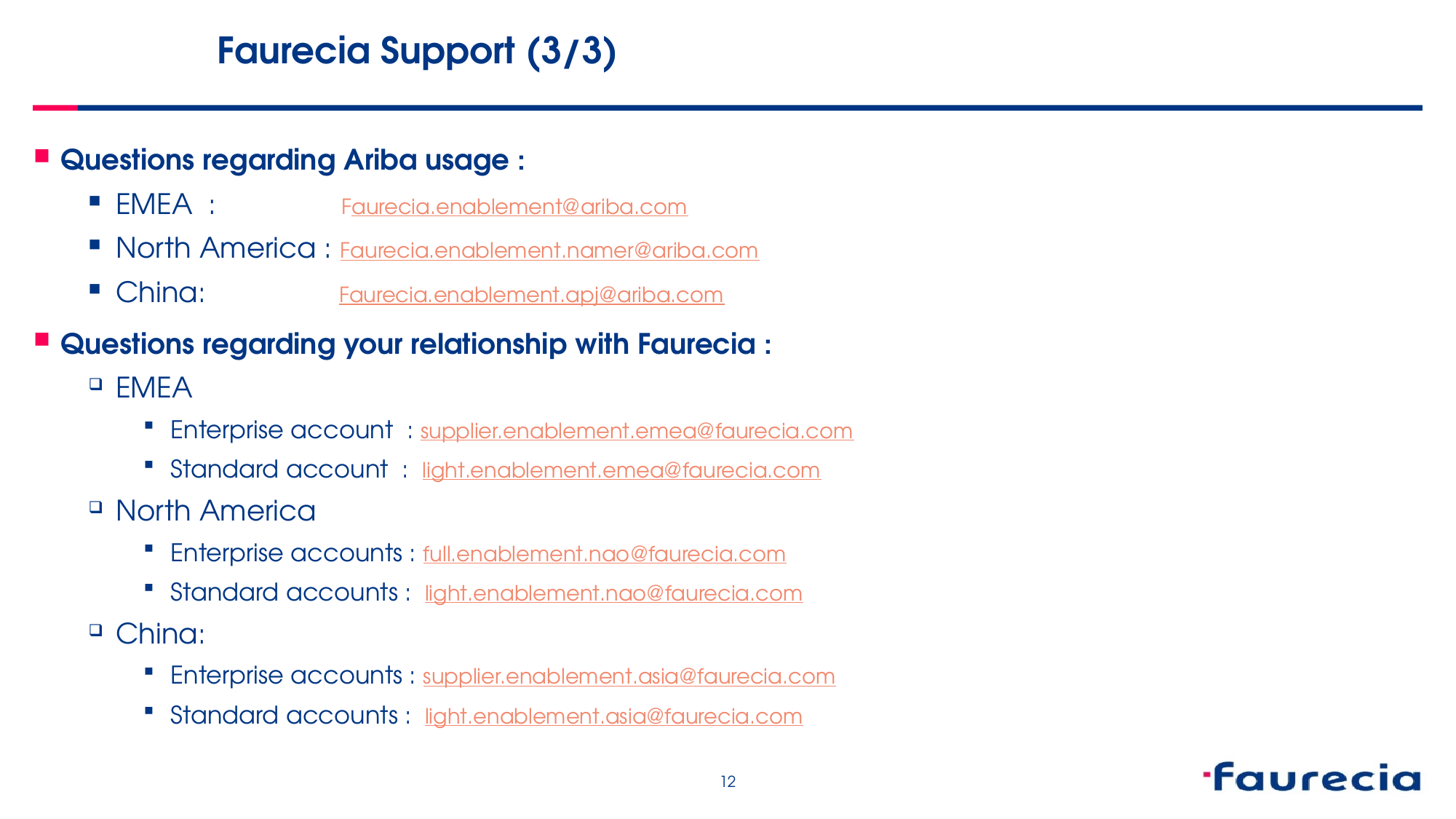

Faurecia Support (3/3)
Questions regarding Ariba usage :
EMEA  :                Faurecia.enablement@ariba.com
North America : Faurecia.enablement.namer@ariba.com
China:                 Faurecia.enablement.apj@ariba.com
Questions regarding your relationship with Faurecia :
EMEA
Enterprise account  : supplier.enablement.emea@faurecia.com
Standard account  :  light.enablement.emea@faurecia.com
North America
Enterprise accounts : full.enablement.nao@faurecia.com
Standard accounts :  light.enablement.nao@faurecia.com
China:
Enterprise accounts : supplier.enablement.asia@faurecia.com
Standard accounts :  light.enablement.asia@faurecia.com

12